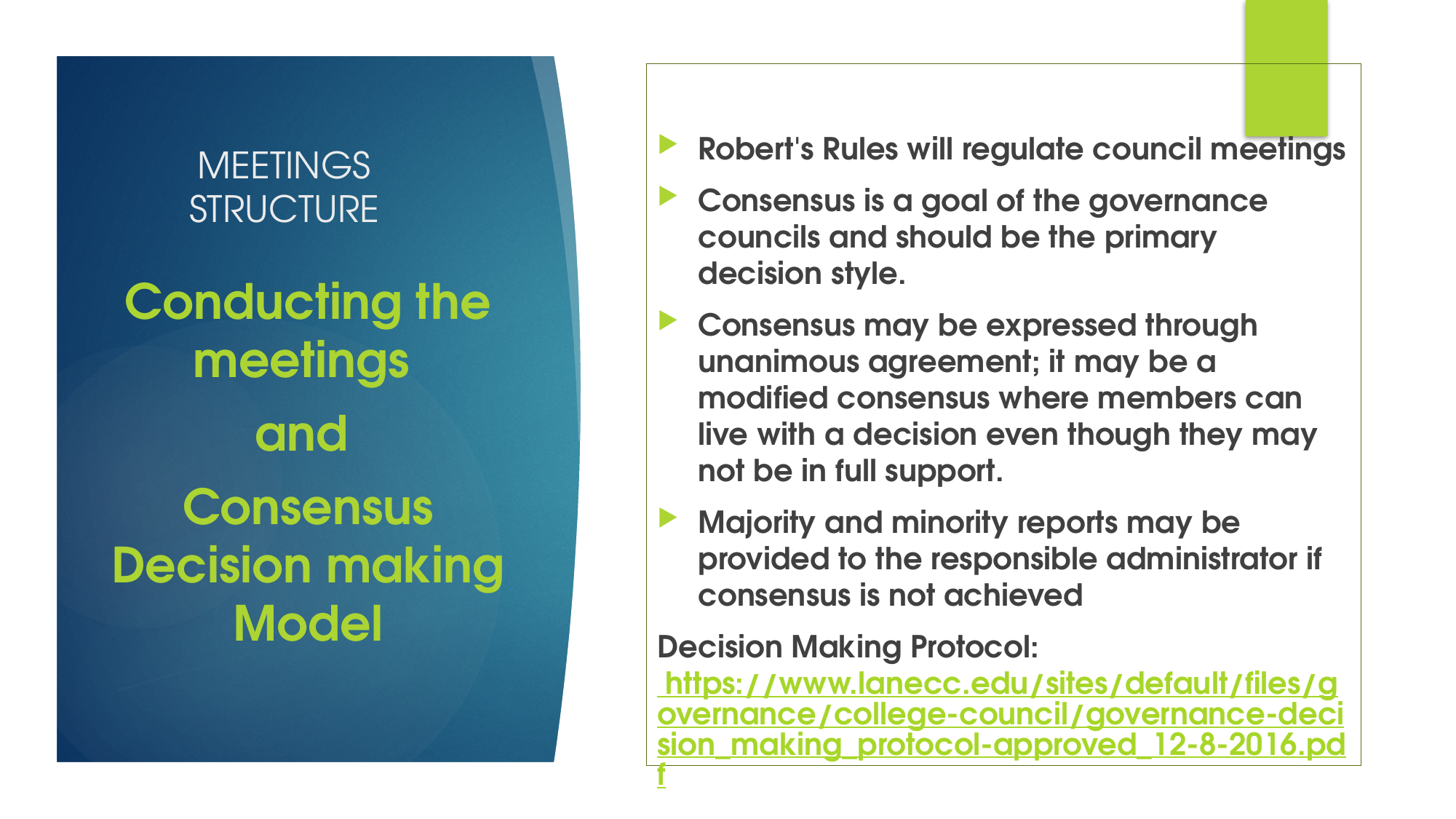

Robert's Rules will regulate council meetings
Consensus is a goal of the governance councils and should be the primary decision style.
Consensus may be expressed through unanimous agreement; it may be a modified consensus where members can live with a decision even though they may not be in full support.
Majority and minority reports may be provided to the responsible administrator if consensus is not achieved
Decision Making Protocol:  https://www.lanecc.edu/sites/default/files/governance/college-council/governance-decision_making_protocol-approved_12-8-2016.pdf
# MEETINGS STRUCTURE
Conducting the meetings
and
Consensus Decision making Model